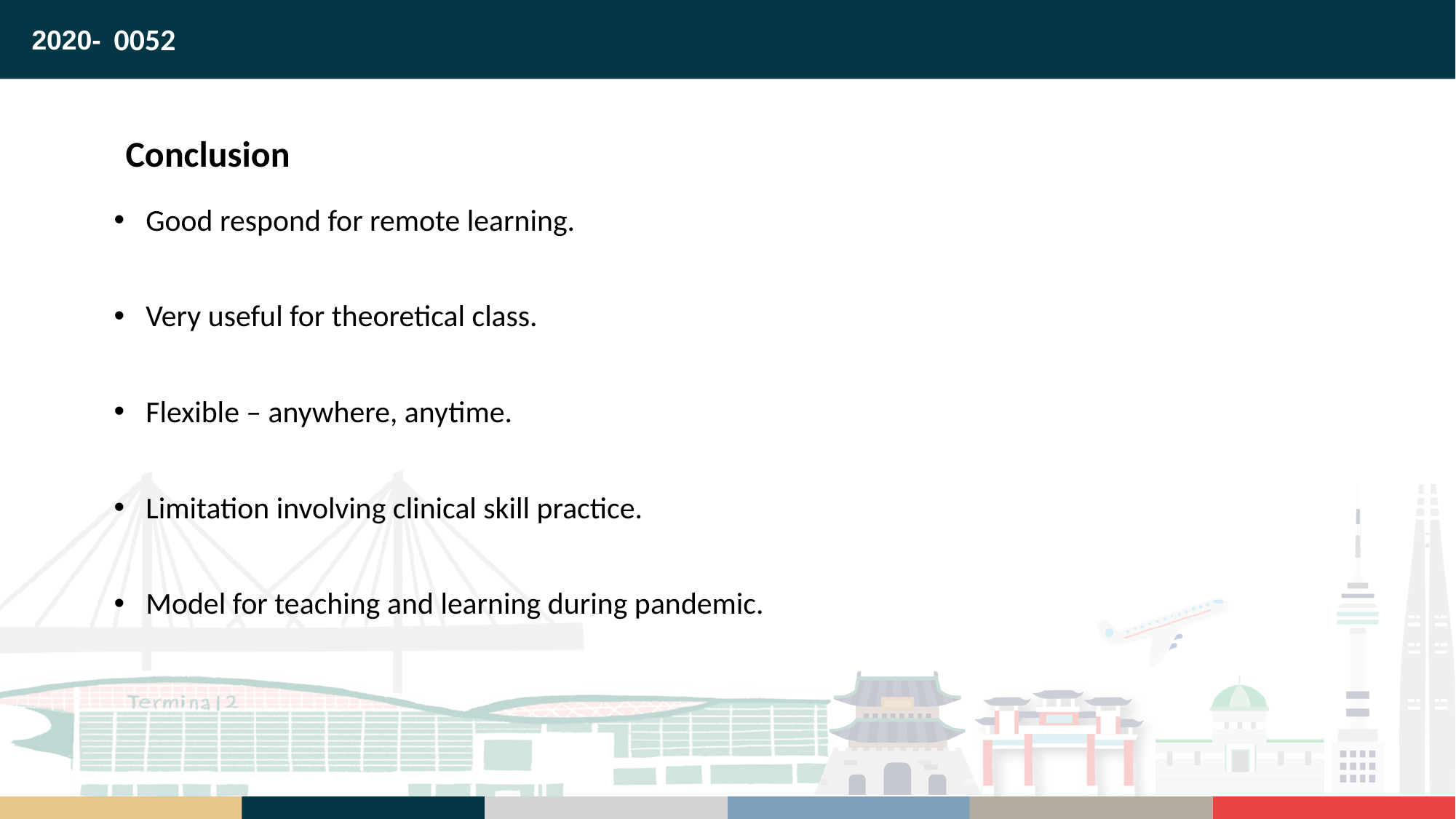

0052
Conclusion
Good respond for remote learning.

Very useful for theoretical class.

Flexible – anywhere, anytime.

Limitation involving clinical skill practice.

Model for teaching and learning during pandemic.